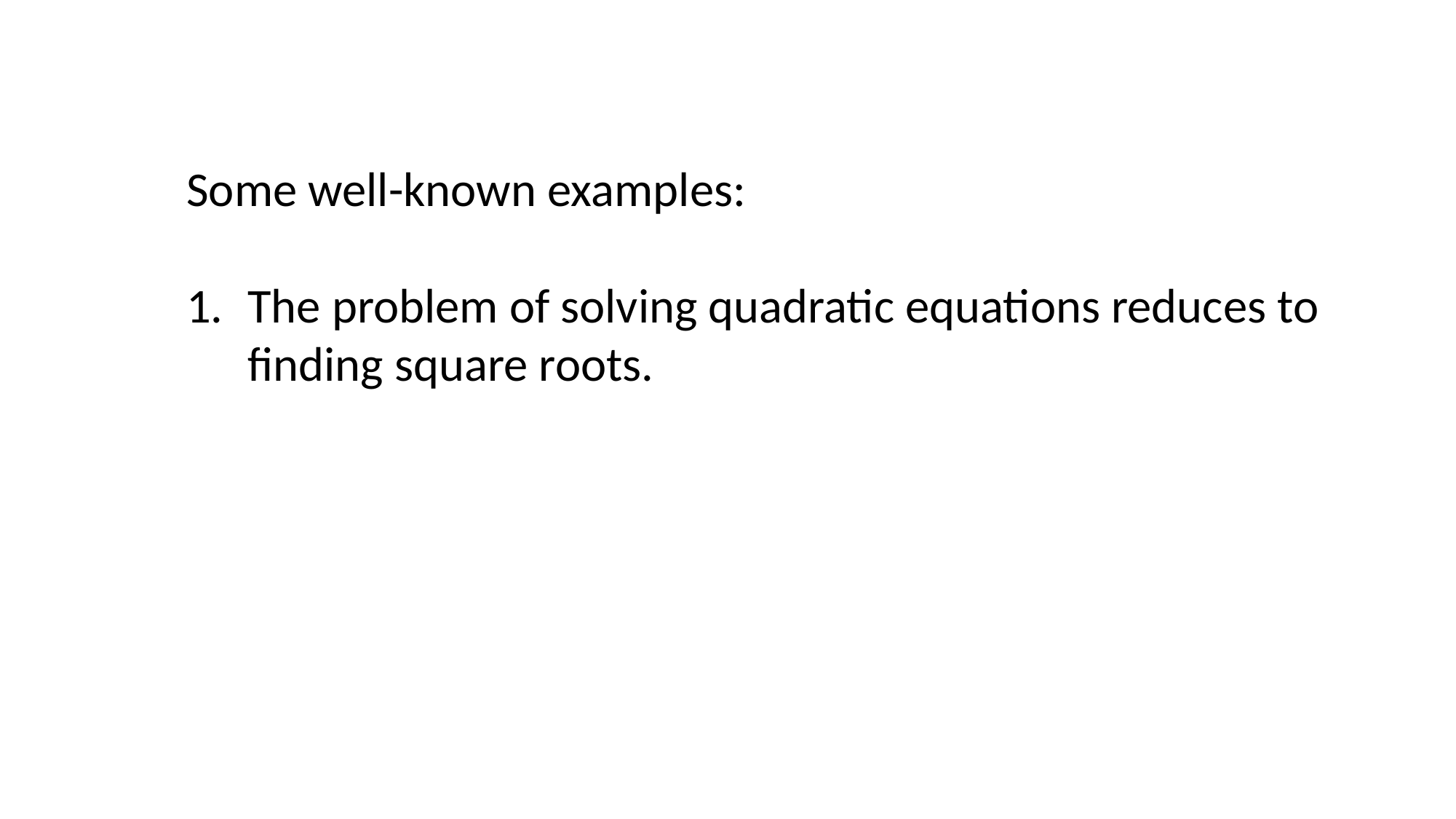

Some well-known examples:

The problem of solving quadratic equations reduces to finding square roots.